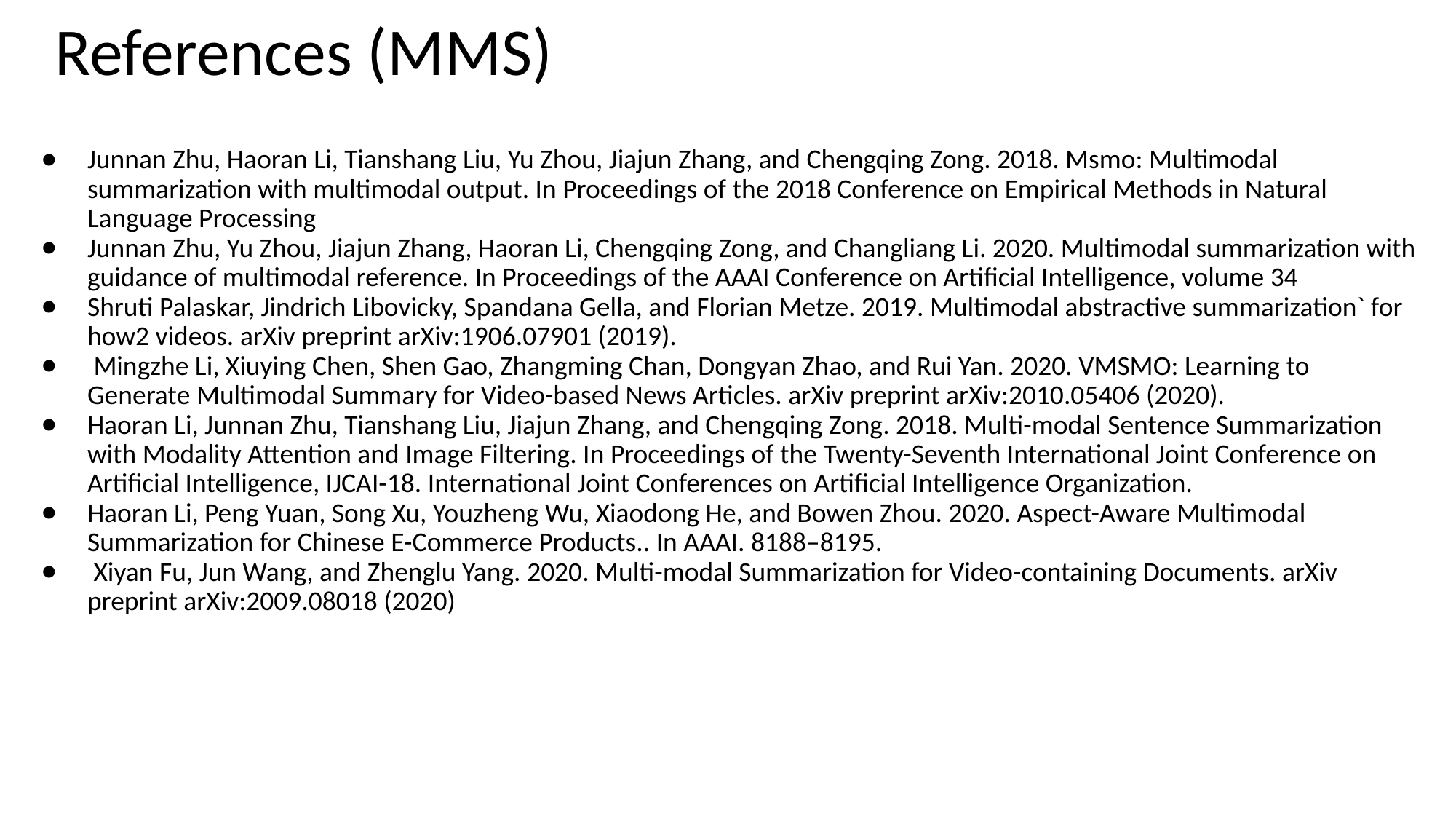

# References (MMS)
Junnan Zhu, Haoran Li, Tianshang Liu, Yu Zhou, Jiajun Zhang, and Chengqing Zong. 2018. Msmo: Multimodal summarization with multimodal output. In Proceedings of the 2018 Conference on Empirical Methods in Natural Language Processing
Junnan Zhu, Yu Zhou, Jiajun Zhang, Haoran Li, Chengqing Zong, and Changliang Li. 2020. Multimodal summarization with guidance of multimodal reference. In Proceedings of the AAAI Conference on Artificial Intelligence, volume 34
Shruti Palaskar, Jindrich Libovicky, Spandana Gella, and Florian Metze. 2019. Multimodal abstractive summarization` for how2 videos. arXiv preprint arXiv:1906.07901 (2019).
 Mingzhe Li, Xiuying Chen, Shen Gao, Zhangming Chan, Dongyan Zhao, and Rui Yan. 2020. VMSMO: Learning to Generate Multimodal Summary for Video-based News Articles. arXiv preprint arXiv:2010.05406 (2020).
Haoran Li, Junnan Zhu, Tianshang Liu, Jiajun Zhang, and Chengqing Zong. 2018. Multi-modal Sentence Summarization with Modality Attention and Image Filtering. In Proceedings of the Twenty-Seventh International Joint Conference on Artificial Intelligence, IJCAI-18. International Joint Conferences on Artificial Intelligence Organization.
Haoran Li, Peng Yuan, Song Xu, Youzheng Wu, Xiaodong He, and Bowen Zhou. 2020. Aspect-Aware Multimodal Summarization for Chinese E-Commerce Products.. In AAAI. 8188–8195.
 Xiyan Fu, Jun Wang, and Zhenglu Yang. 2020. Multi-modal Summarization for Video-containing Documents. arXiv preprint arXiv:2009.08018 (2020)